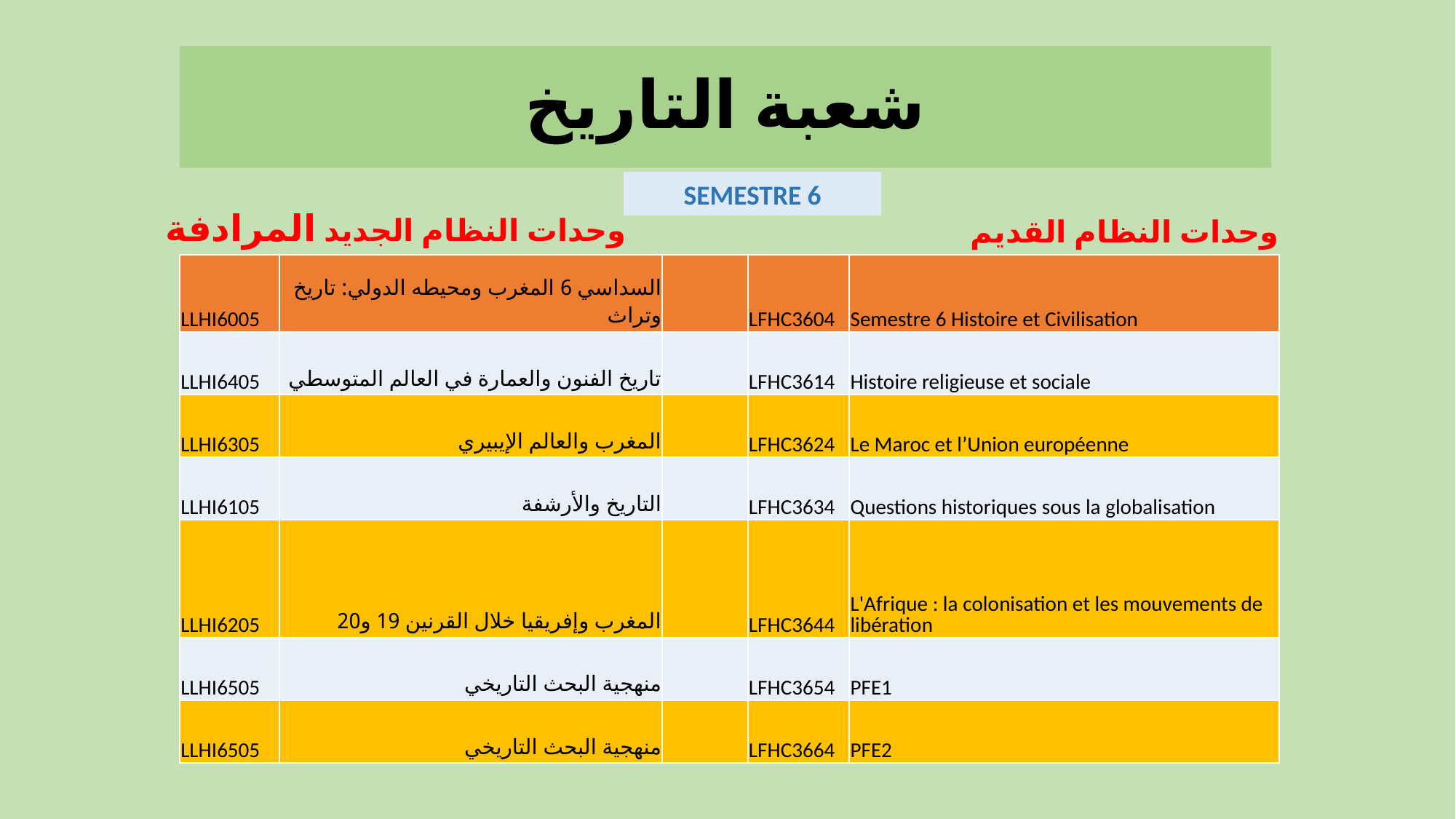

شعبة التاريخ
SEMESTRE 6
وحدات النظام الجديد المرادفة
وحدات النظام القديم
| LLHI6005 | السداسي 6 المغرب ومحيطه الدولي: تاريخ وتراث |  | LFHC3604 | Semestre 6 Histoire et Civilisation |
| --- | --- | --- | --- | --- |
| LLHI6405 | تاريخ الفنون والعمارة في العالم المتوسطي |  | LFHC3614 | Histoire religieuse et sociale |
| LLHI6305 | المغرب والعالم الإيبيري |  | LFHC3624 | Le Maroc et l’Union européenne |
| LLHI6105 | التاريخ والأرشفة |  | LFHC3634 | Questions historiques sous la globalisation |
| LLHI6205 | المغرب وإفريقيا خلال القرنين 19 و20 |  | LFHC3644 | L'Afrique : la colonisation et les mouvements de libération |
| LLHI6505 | منهجية البحث التاريخي |  | LFHC3654 | PFE1 |
| LLHI6505 | منهجية البحث التاريخي |  | LFHC3664 | PFE2 |